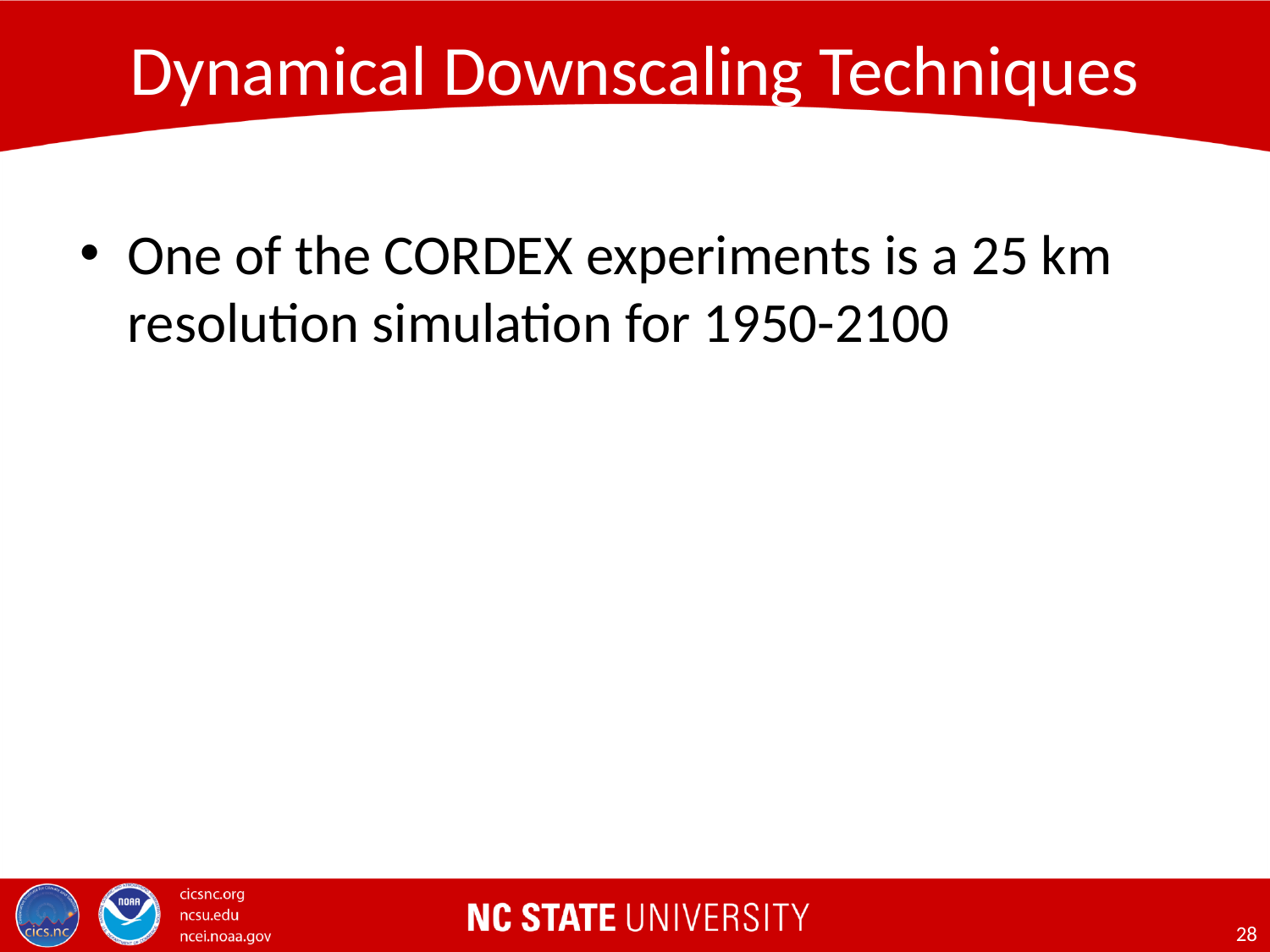

# Dynamical Downscaling Techniques
One of the CORDEX experiments is a 25 km resolution simulation for 1950-2100